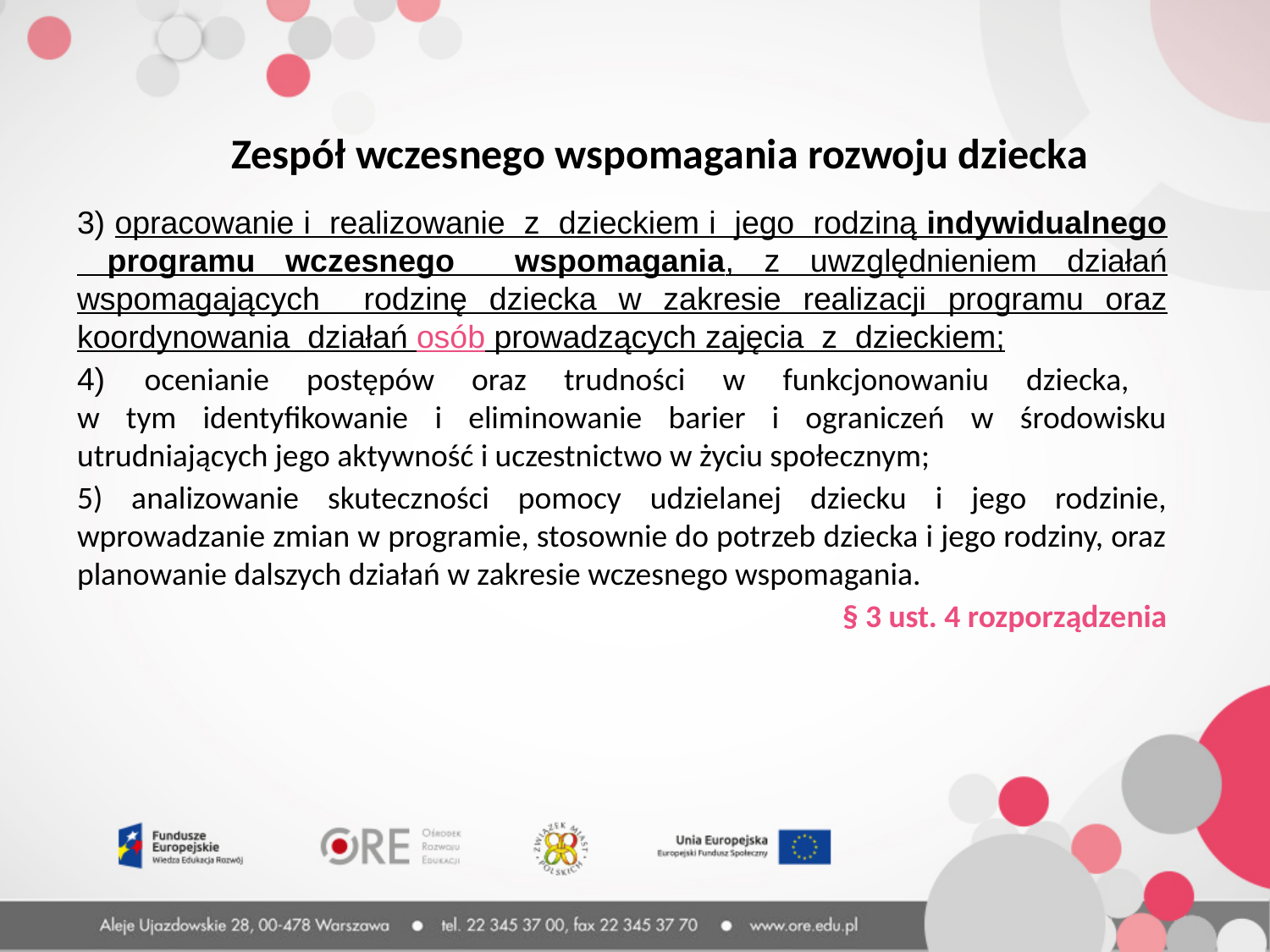

Zespół wczesnego wspomagania rozwoju dziecka

3) opracowanie i  realizowanie  z  dzieckiem i  jego  rodziną indywidualnego  programu wczesnego  wspomagania, z uwzględnieniem działań wspomagających  rodzinę dziecka w zakresie realizacji programu oraz koordynowania  działań osób prowadzących zajęcia  z  dzieckiem;
4) ocenianie postępów oraz trudności w funkcjonowaniu dziecka,
w tym identyfikowanie i eliminowanie barier i ograniczeń w środowisku utrudniających jego aktywność i uczestnictwo w życiu społecznym;
5) analizowanie skuteczności pomocy udzielanej dziecku i jego rodzinie, wprowadzanie zmian w programie, stosownie do potrzeb dziecka i jego rodziny, oraz planowanie dalszych działań w zakresie wczesnego wspomagania.
§ 3 ust. 4 rozporządzenia